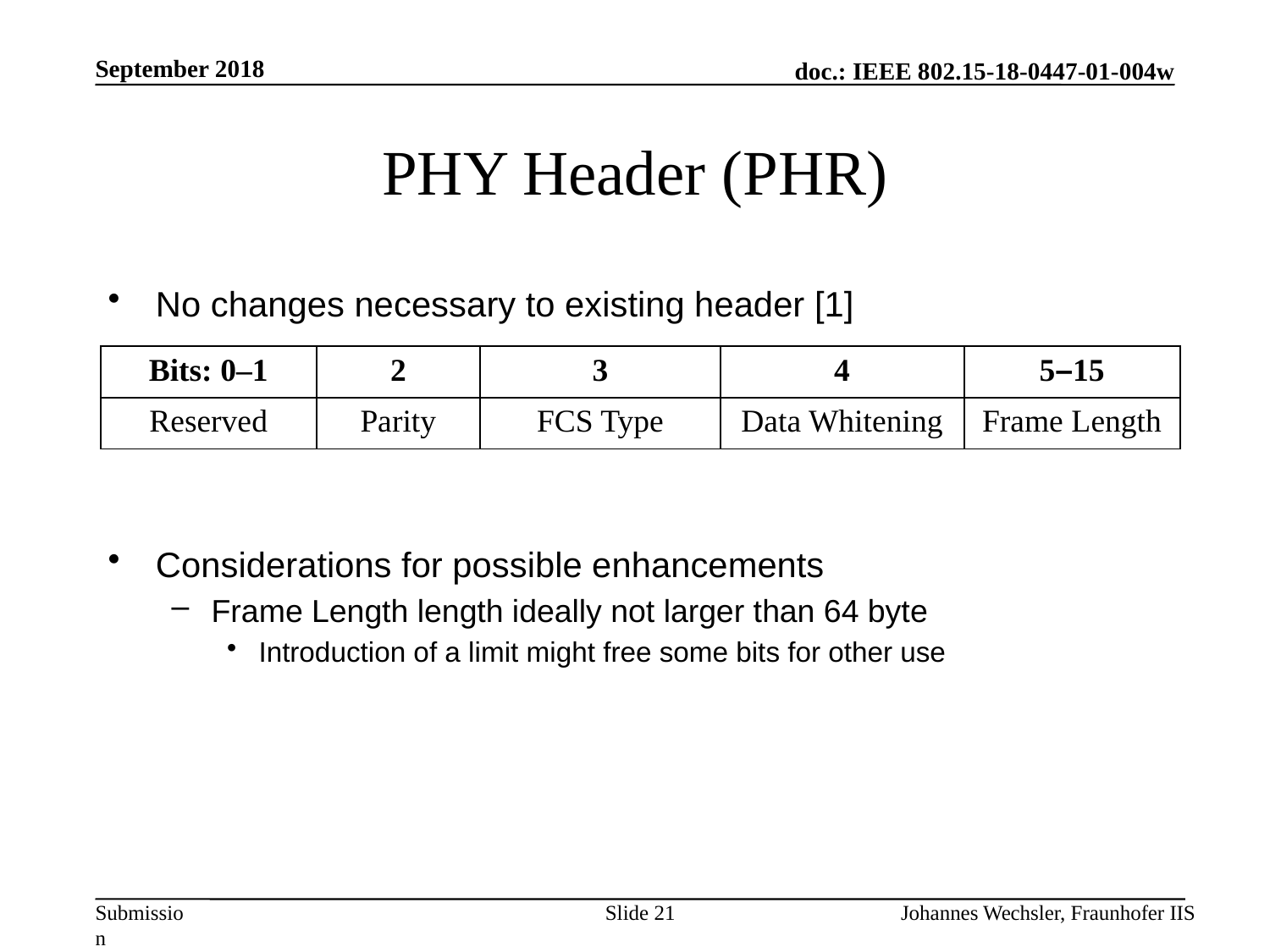

September 2018
# PHY Header (PHR)
No changes necessary to existing header [1]

Considerations for possible enhancements
Frame Length length ideally not larger than 64 byte
Introduction of a limit might free some bits for other use

| Bits: 0–1 | 2 | 3 | 4 | 5–15 |
| --- | --- | --- | --- | --- |
| Reserved | Parity | FCS Type | Data Whitening | Frame Length |
Slide 21
Johannes Wechsler, Fraunhofer IIS